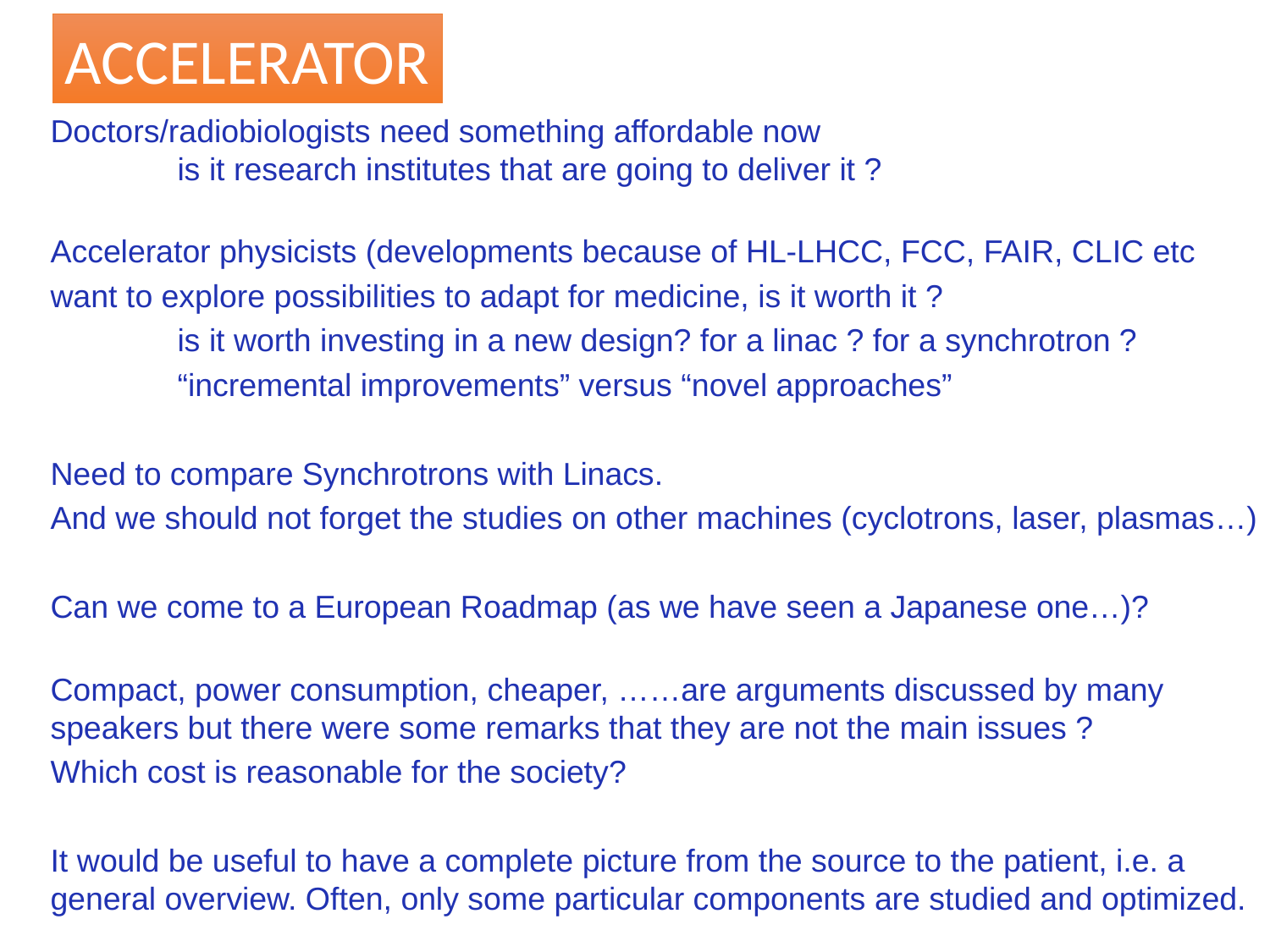

ACCELERATOR
Doctors/radiobiologists need something affordable now
 	is it research institutes that are going to deliver it ?

Accelerator physicists (developments because of HL-LHCC, FCC, FAIR, CLIC etc
want to explore possibilities to adapt for medicine, is it worth it ?
	is it worth investing in a new design? for a linac ? for a synchrotron ?
	“incremental improvements” versus “novel approaches”

Need to compare Synchrotrons with Linacs.
And we should not forget the studies on other machines (cyclotrons, laser, plasmas…)

Can we come to a European Roadmap (as we have seen a Japanese one…)?

Compact, power consumption, cheaper, ……are arguments discussed by many speakers but there were some remarks that they are not the main issues ?
Which cost is reasonable for the society?

It would be useful to have a complete picture from the source to the patient, i.e. a general overview. Often, only some particular components are studied and optimized.